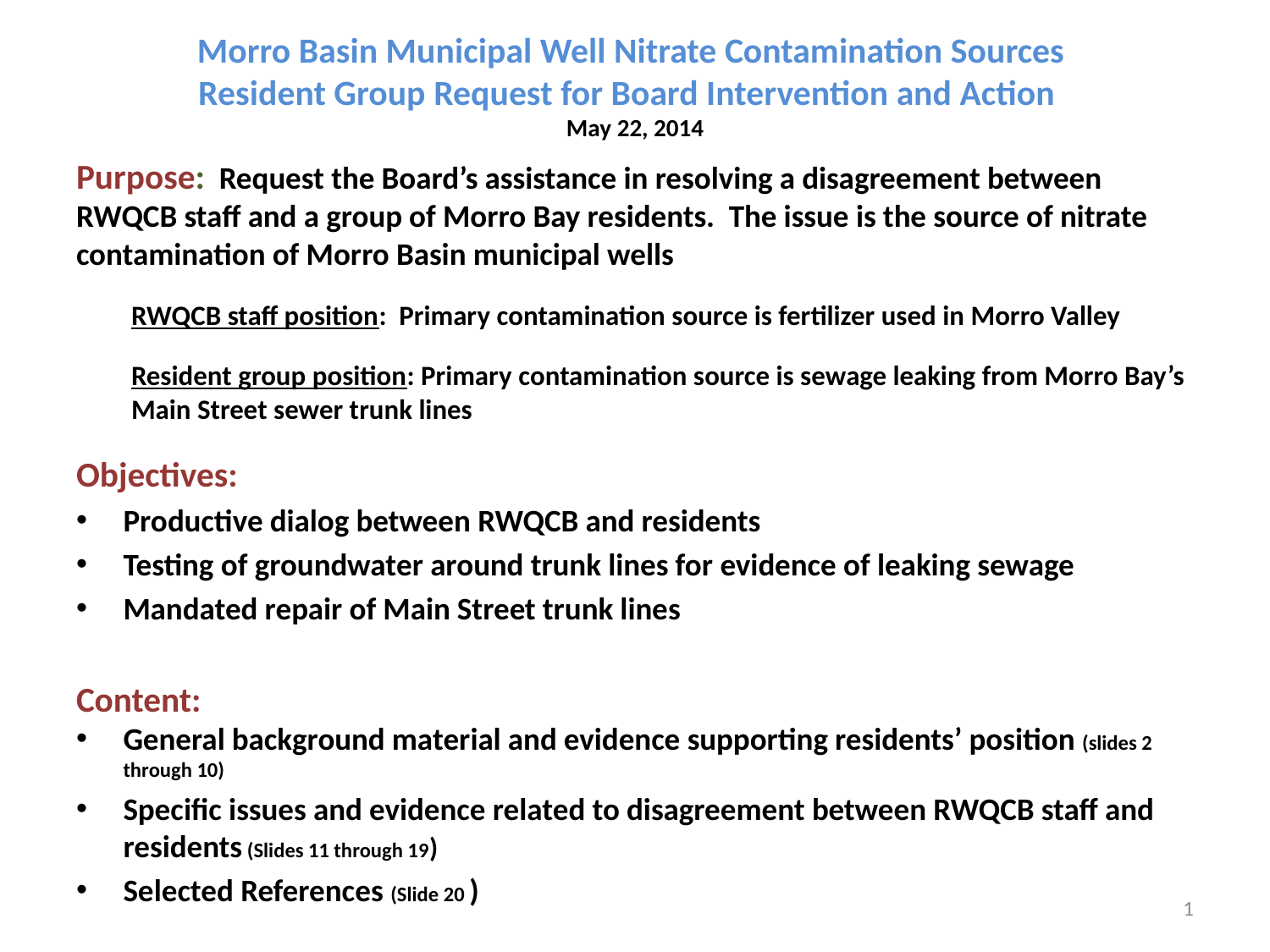

# Morro Basin Municipal Well Nitrate Contamination Sources Resident Group Request for Board Intervention and Action May 22, 2014
Purpose:  Request the Board’s assistance in resolving a disagreement between RWQCB staff and a group of Morro Bay residents.  The issue is the source of nitrate contamination of Morro Basin municipal wells
RWQCB staff position:  Primary contamination source is fertilizer used in Morro Valley
Resident group position: Primary contamination source is sewage leaking from Morro Bay’s Main Street sewer trunk lines
Objectives:
Productive dialog between RWQCB and residents
Testing of groundwater around trunk lines for evidence of leaking sewage
Mandated repair of Main Street trunk lines

Content:
General background material and evidence supporting residents’ position (slides 2 through 10)
Specific issues and evidence related to disagreement between RWQCB staff and residents (Slides 11 through 19)
Selected References (Slide 20 )
1